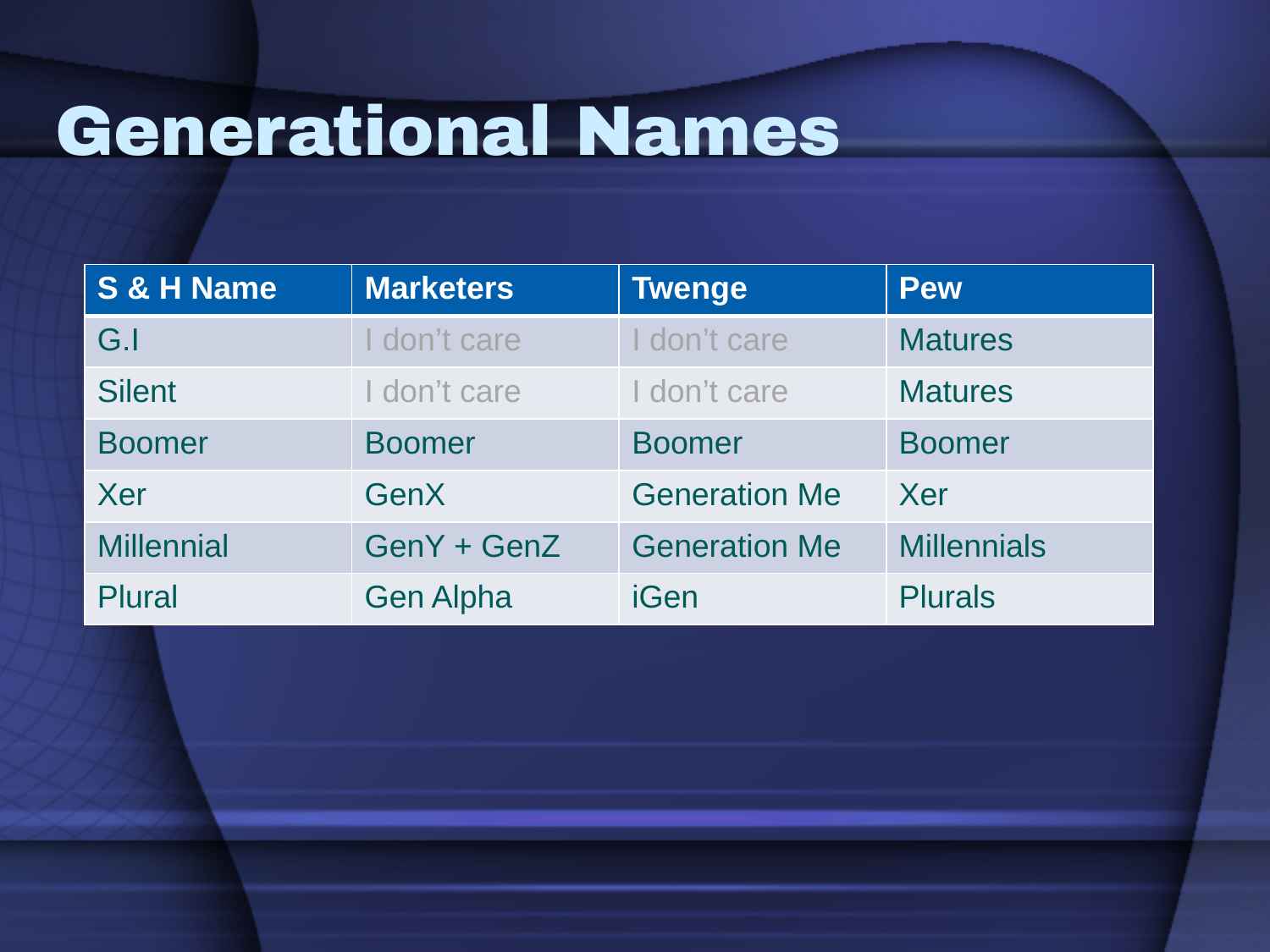

# Generational Names
| S & H Name | Marketers | Twenge | Pew |
| --- | --- | --- | --- |
| G.I | I don’t care | I don’t care | Matures |
| Silent | I don’t care | I don’t care | Matures |
| Boomer | Boomer | Boomer | Boomer |
| Xer | GenX | Generation Me | Xer |
| Millennial | GenY + GenZ | Generation Me | Millennials |
| Plural | Gen Alpha | iGen | Plurals |